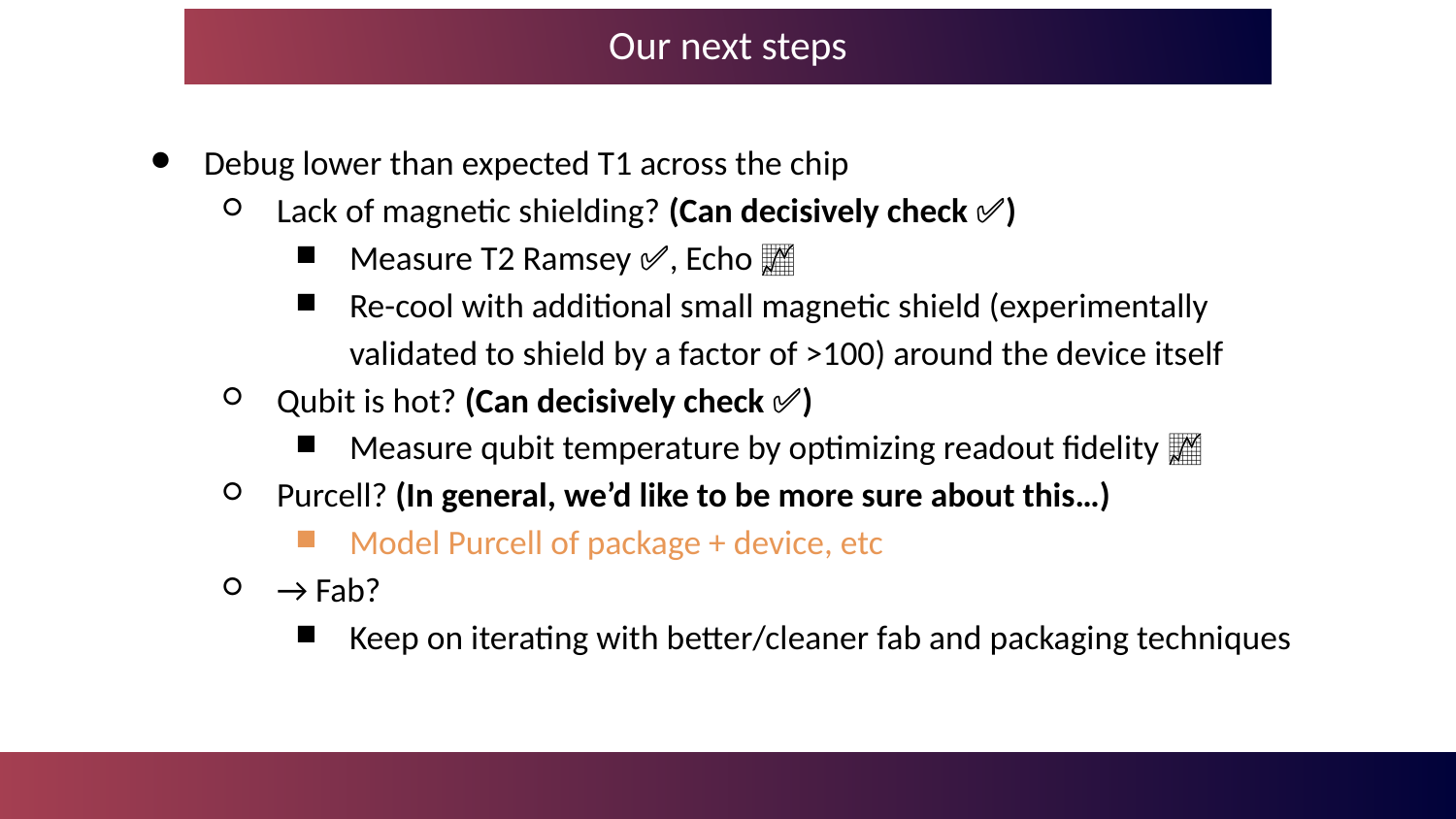

# Our next steps
Debug lower than expected T1 across the chip
Lack of magnetic shielding? (Can decisively check ✅)
Measure T2 Ramsey ✅, Echo 📈
Re-cool with additional small magnetic shield (experimentally validated to shield by a factor of >100) around the device itself
Qubit is hot? (Can decisively check ✅)
Measure qubit temperature by optimizing readout fidelity 📈
Purcell? (In general, we’d like to be more sure about this…)
Model Purcell of package + device, etc
→ Fab?
Keep on iterating with better/cleaner fab and packaging techniques